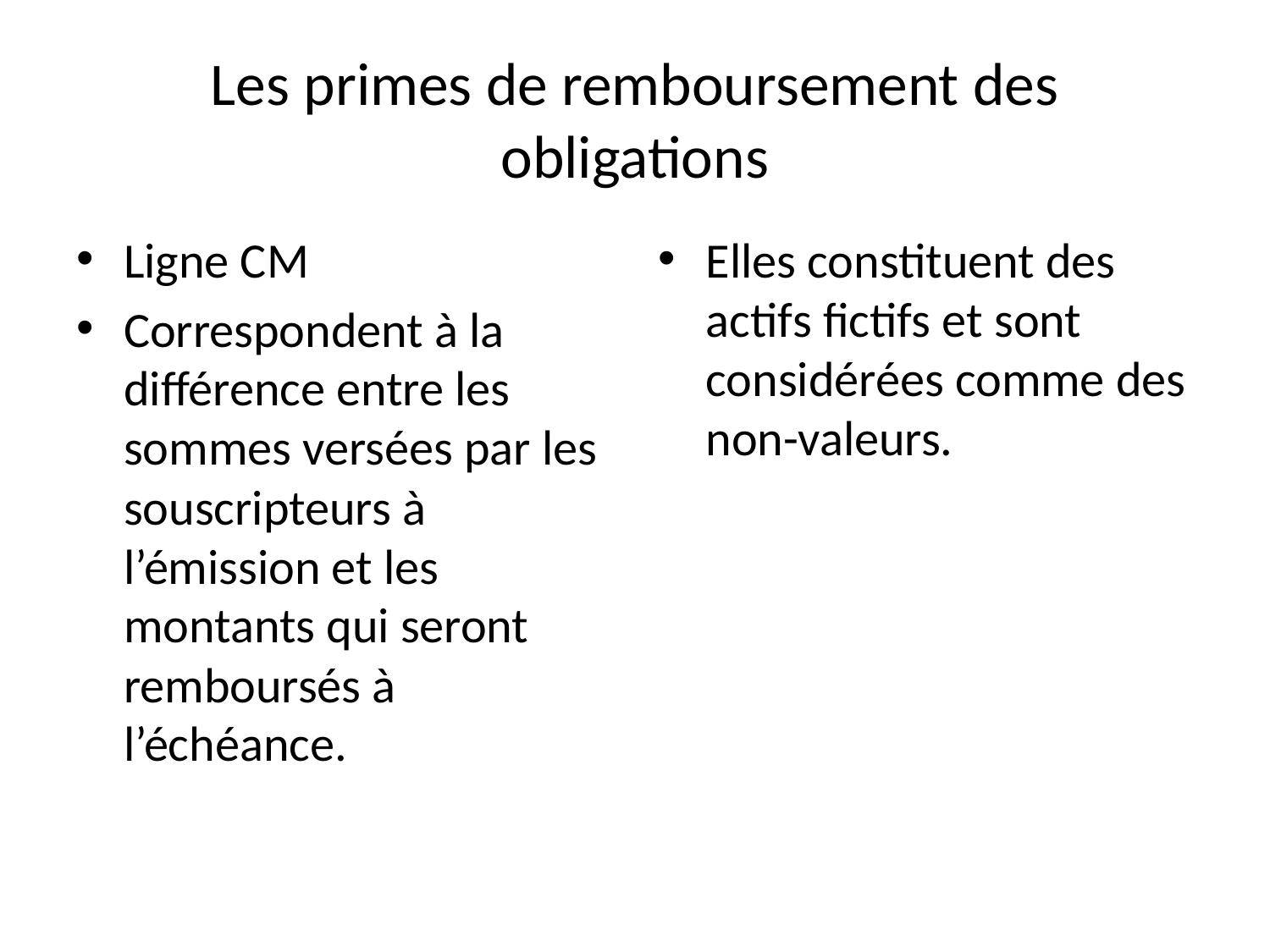

# Les primes de remboursement des obligations
Ligne CM
Correspondent à la différence entre les sommes versées par les souscripteurs à l’émission et les montants qui seront remboursés à l’échéance.
Elles constituent des actifs fictifs et sont considérées comme des non-valeurs.